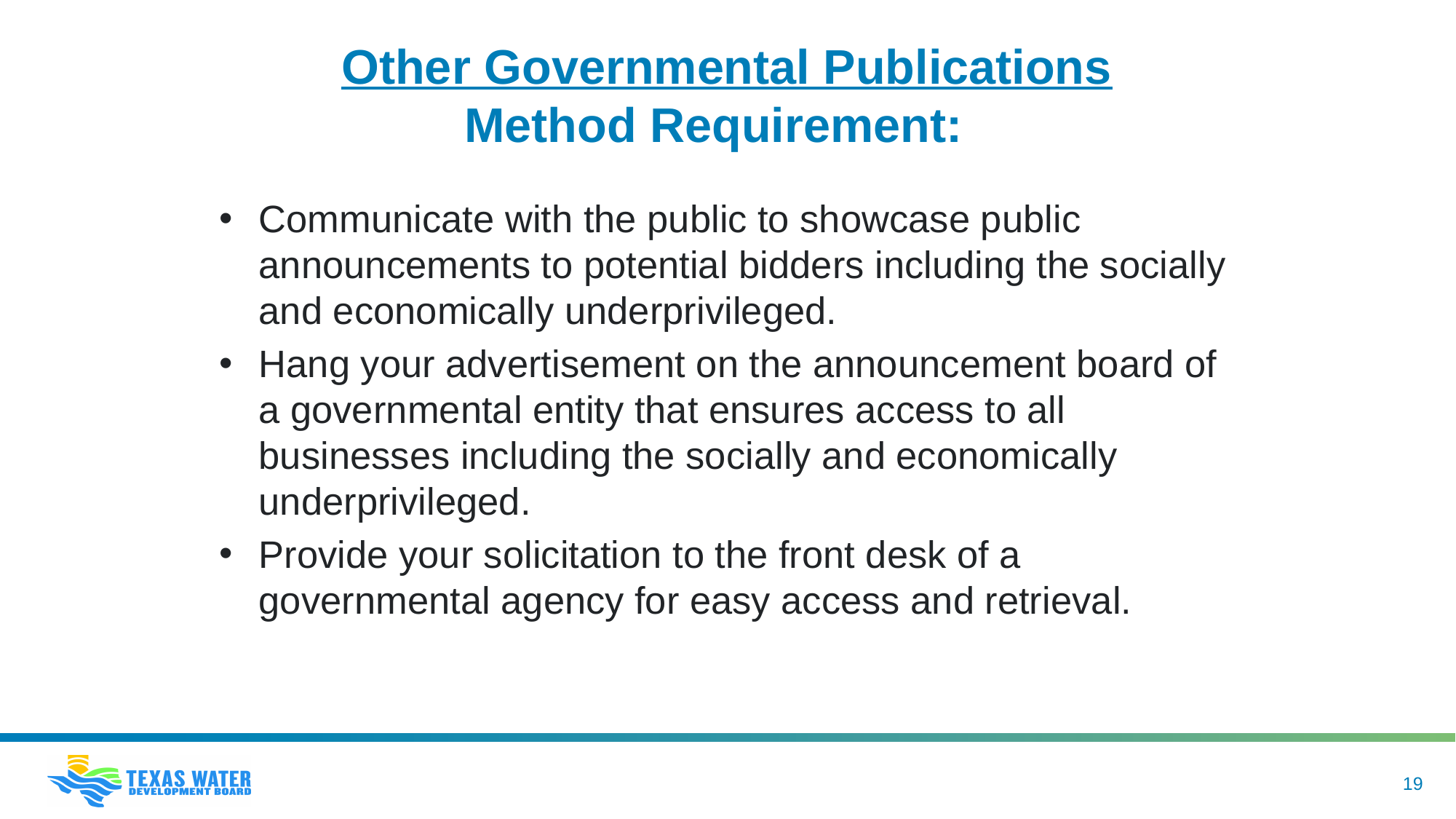

# Other Governmental Publications Method Requirement:
Communicate with the public to showcase public announcements to potential bidders including the socially and economically underprivileged.
Hang your advertisement on the announcement board of a governmental entity that ensures access to all businesses including the socially and economically underprivileged.
Provide your solicitation to the front desk of a governmental agency for easy access and retrieval.

19